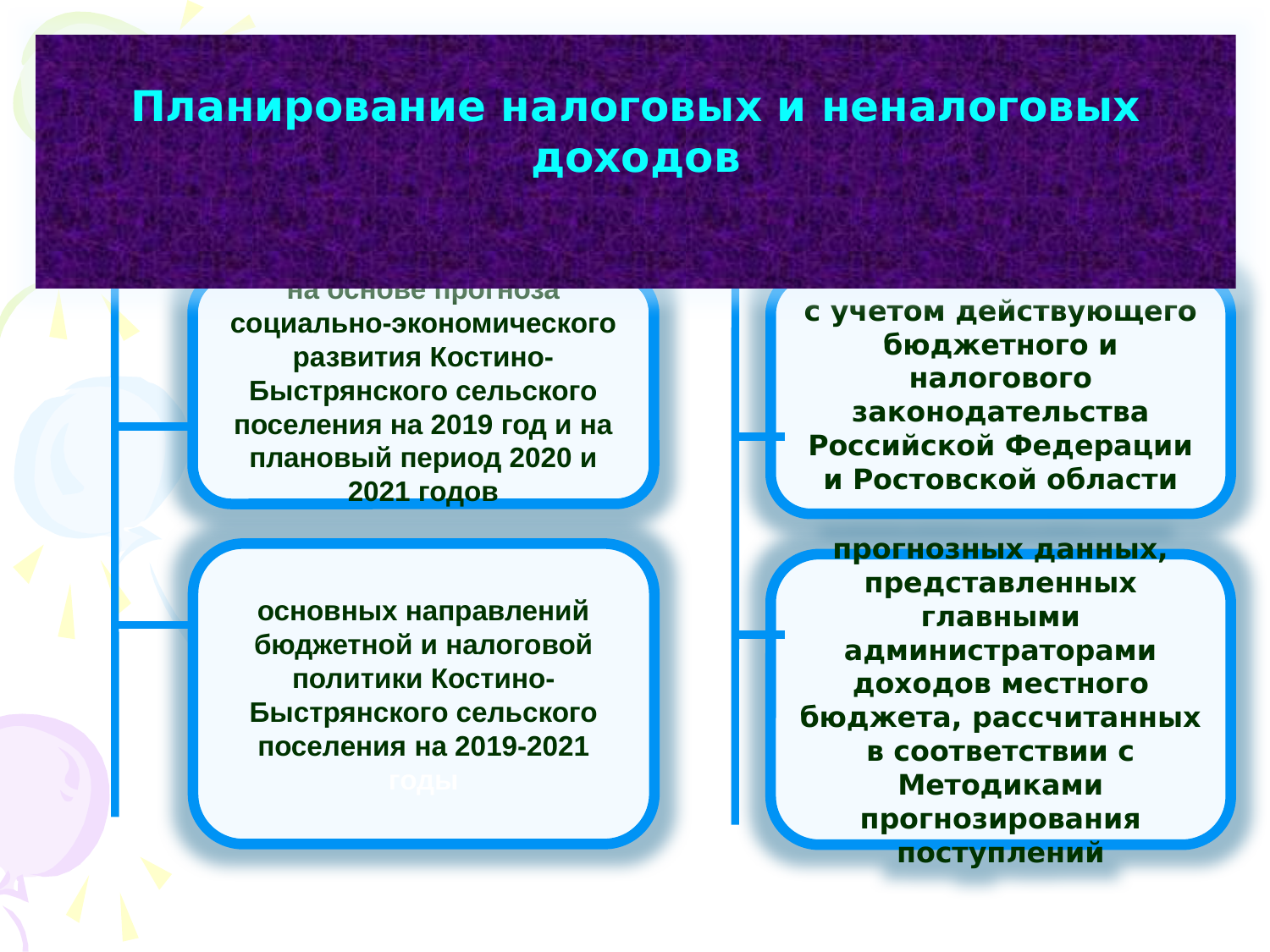

Планирование налоговых и неналоговых доходов

на основе прогноза социально-экономического развития Костино-Быстрянского сельского поселения на 2019 год и на плановый период 2020 и 2021 годов
с учетом действующего бюджетного и налогового законодательства Российской Федерации и Ростовской области
основных направлений бюджетной и налоговой политики Костино-Быстрянского сельского поселения на 2019-2021 годы
прогнозных данных, представленных главными администраторами доходов местного бюджета, рассчитанных в соответствии с Методиками прогнозирования поступлений